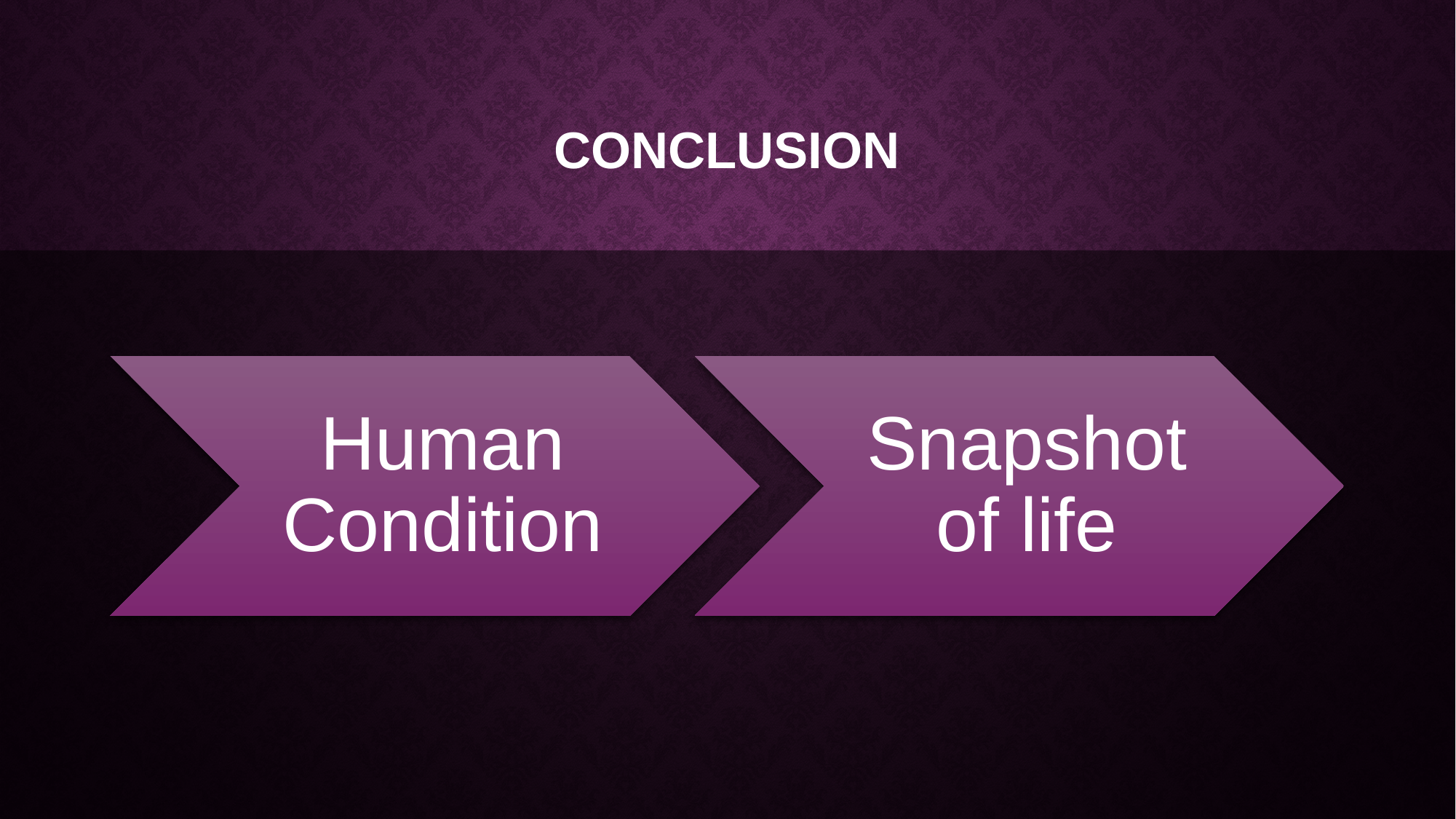

# Conclusion

Human Condition
Snapshot of life